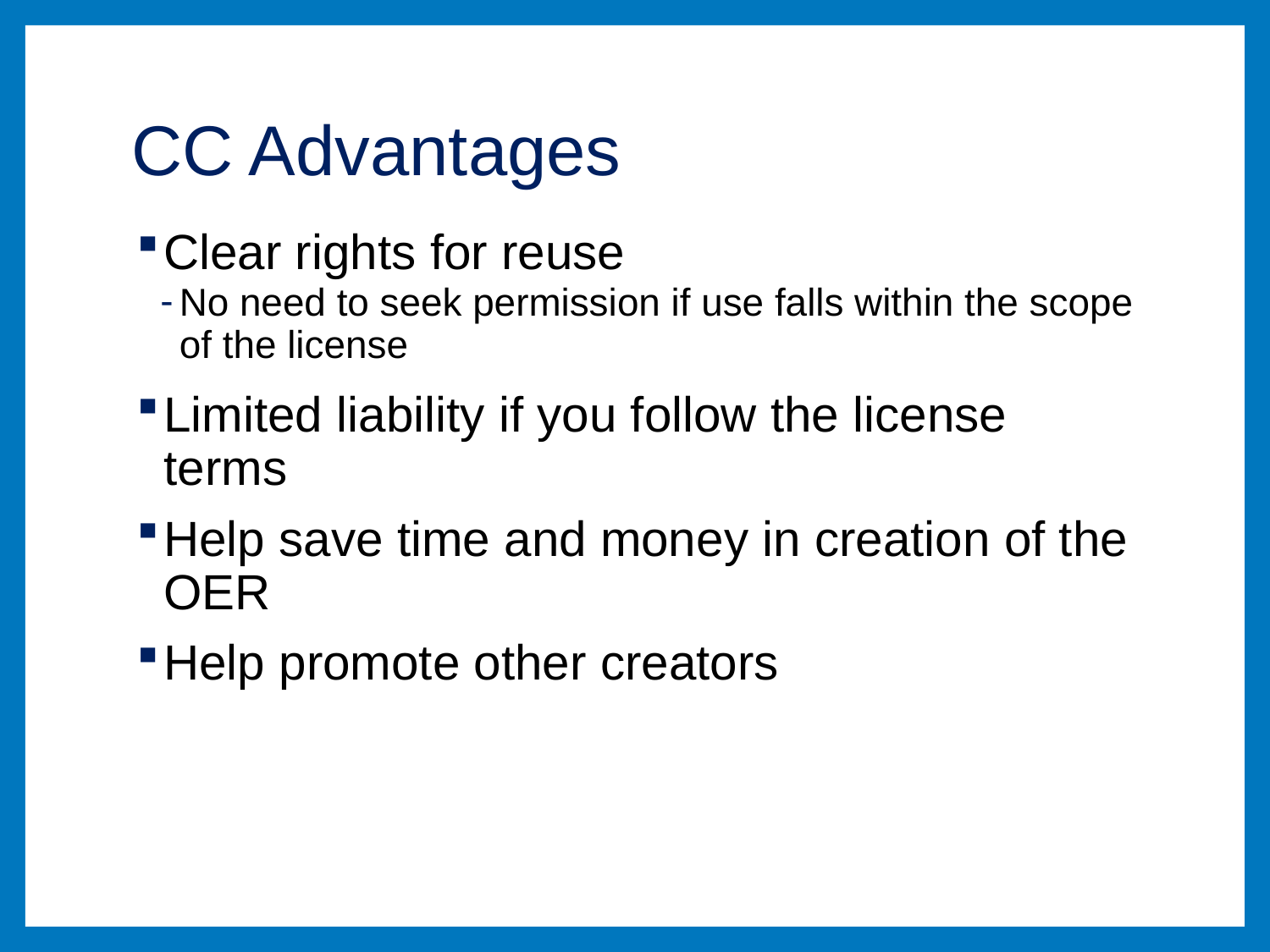

# CC Advantages
Clear rights for reuse
No need to seek permission if use falls within the scope of the license
Limited liability if you follow the license terms
Help save time and money in creation of the OER
Help promote other creators